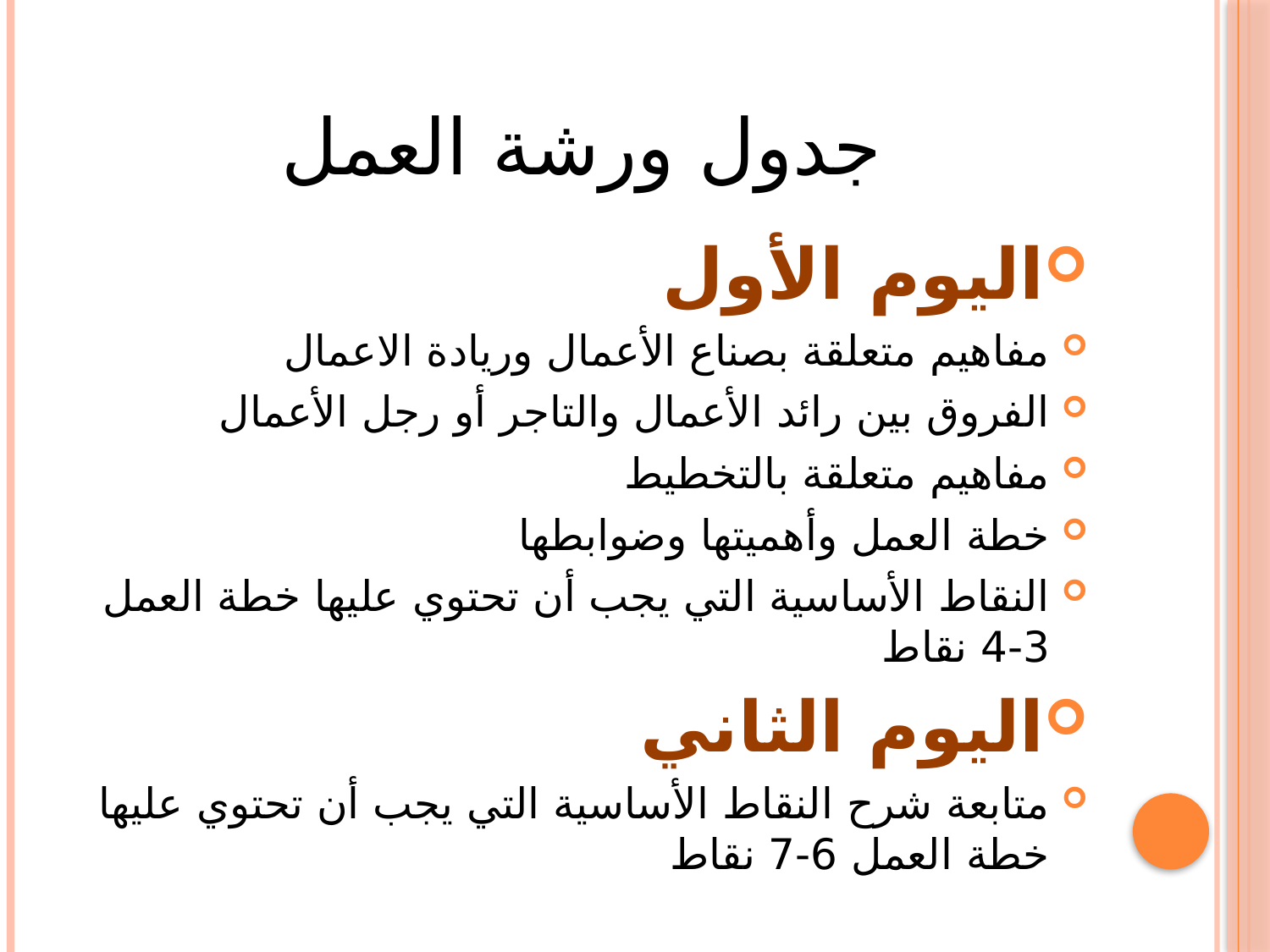

# جدول ورشة العمل
اليوم الأول
مفاهيم متعلقة بصناع الأعمال وريادة الاعمال
الفروق بين رائد الأعمال والتاجر أو رجل الأعمال
مفاهيم متعلقة بالتخطيط
خطة العمل وأهميتها وضوابطها
النقاط الأساسية التي يجب أن تحتوي عليها خطة العمل 3-4 نقاط
اليوم الثاني
متابعة شرح النقاط الأساسية التي يجب أن تحتوي عليها خطة العمل 6-7 نقاط